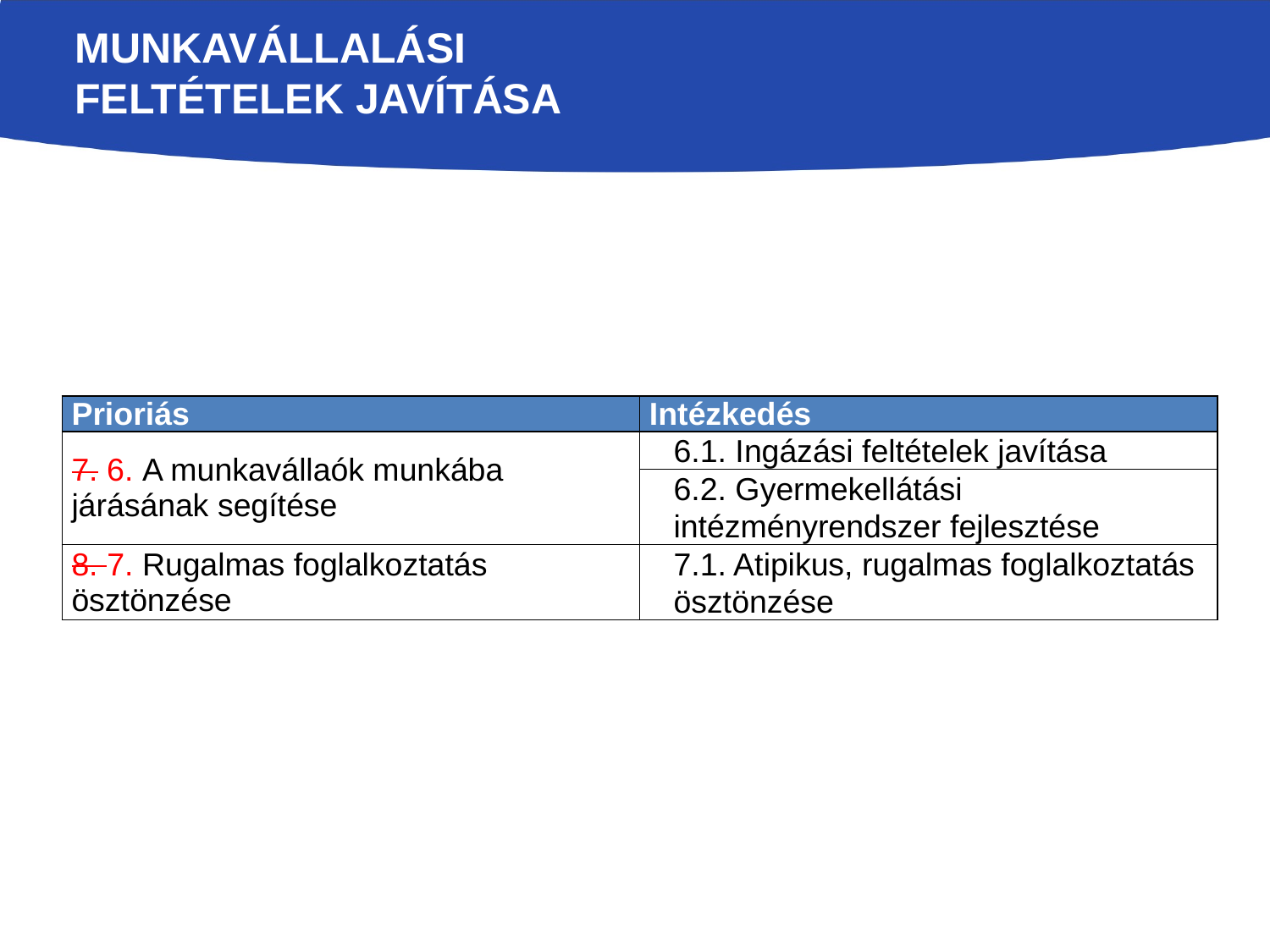

# Munkavállalási feltételek javítása
| Prioriás | Intézkedés |
| --- | --- |
| 7. 6. A munkavállaók munkába járásának segítése | 6.1. Ingázási feltételek javítása |
|  | 6.2. Gyermekellátási intézményrendszer fejlesztése |
| 8. 7. Rugalmas foglalkoztatás ösztönzése | 7.1. Atipikus, rugalmas foglalkoztatás ösztönzése |